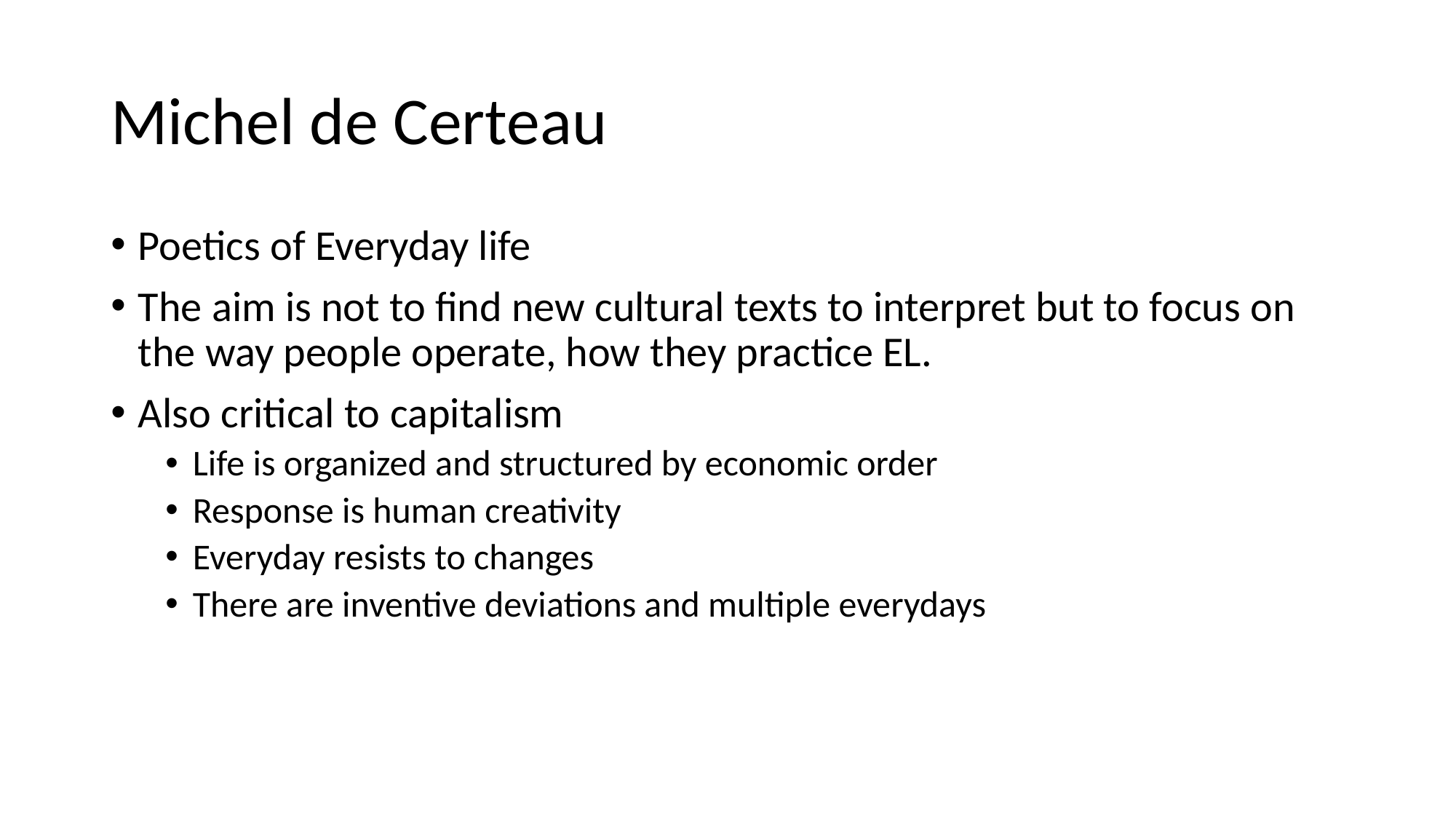

# Michel de Certeau
Poetics of Everyday life
The aim is not to find new cultural texts to interpret but to focus on the way people operate, how they practice EL.
Also critical to capitalism
Life is organized and structured by economic order
Response is human creativity
Everyday resists to changes
There are inventive deviations and multiple everydays